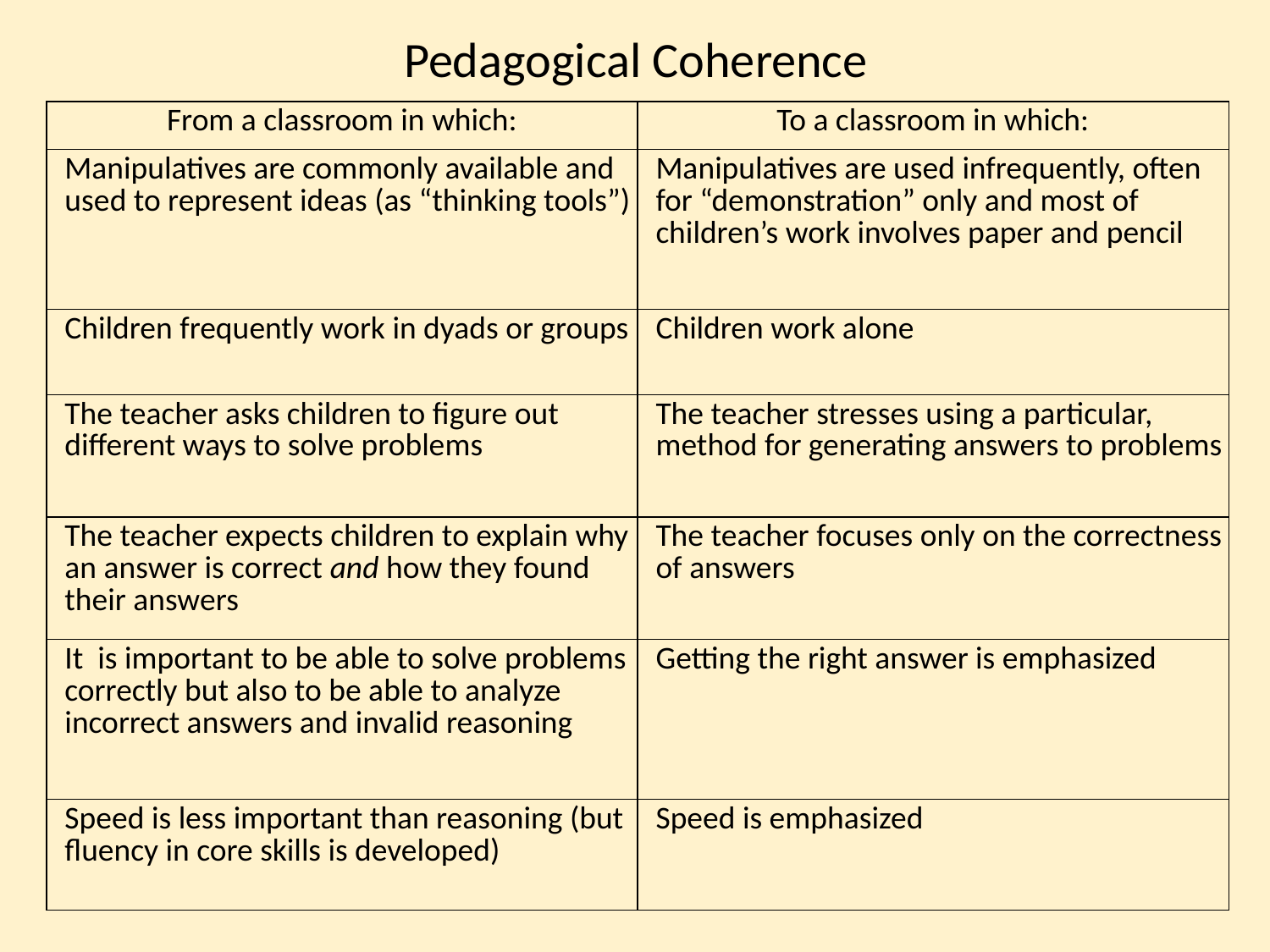

Pedagogical Coherence
| From a classroom in which: | To a classroom in which: |
| --- | --- |
| Manipulatives are commonly available and used to represent ideas (as “thinking tools”) | Manipulatives are used infrequently, often for “demonstration” only and most of children’s work involves paper and pencil |
| Children frequently work in dyads or groups | Children work alone |
| The teacher asks children to figure out different ways to solve problems | The teacher stresses using a particular, method for generating answers to problems |
| The teacher expects children to explain why an answer is correct and how they found their answers | The teacher focuses only on the correctness of answers |
| It  is important to be able to solve problems correctly but also to be able to analyze incorrect answers and invalid reasoning | Getting the right answer is emphasized |
| Speed is less important than reasoning (but fluency in core skills is developed) | Speed is emphasized |